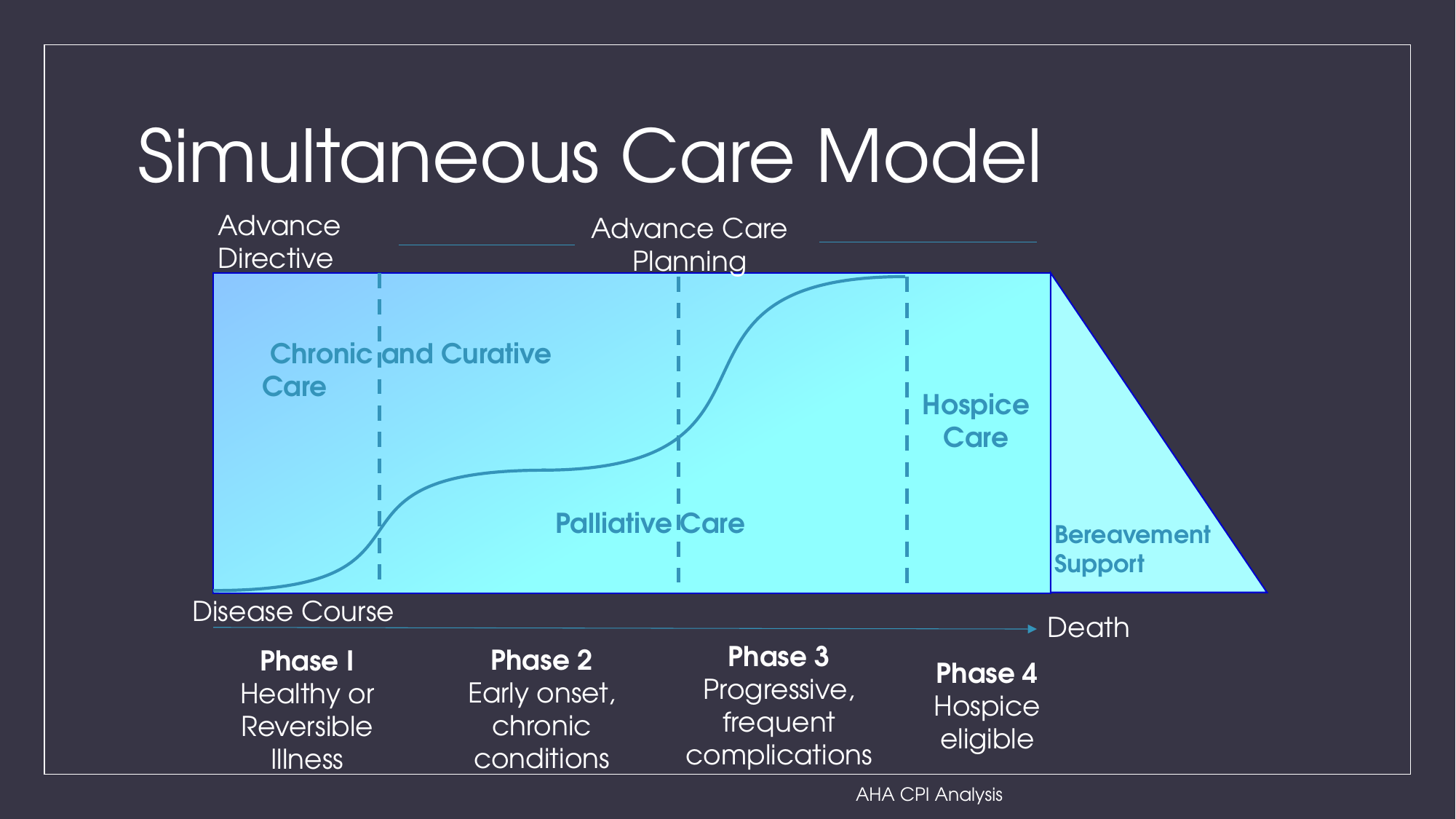

# Simultaneous Care Model
Advance Directive
Advance Care Planning

 Chronic and Curative Care
Hospice Care
Palliative Care
Bereavement Support
Disease Course
Death
Phase 3
Progressive, frequent complications
Phase 2
Early onset, chronic conditions
Phase I
Healthy or Reversible Illness
Phase 4
Hospice eligible
AHA CPI Analysis